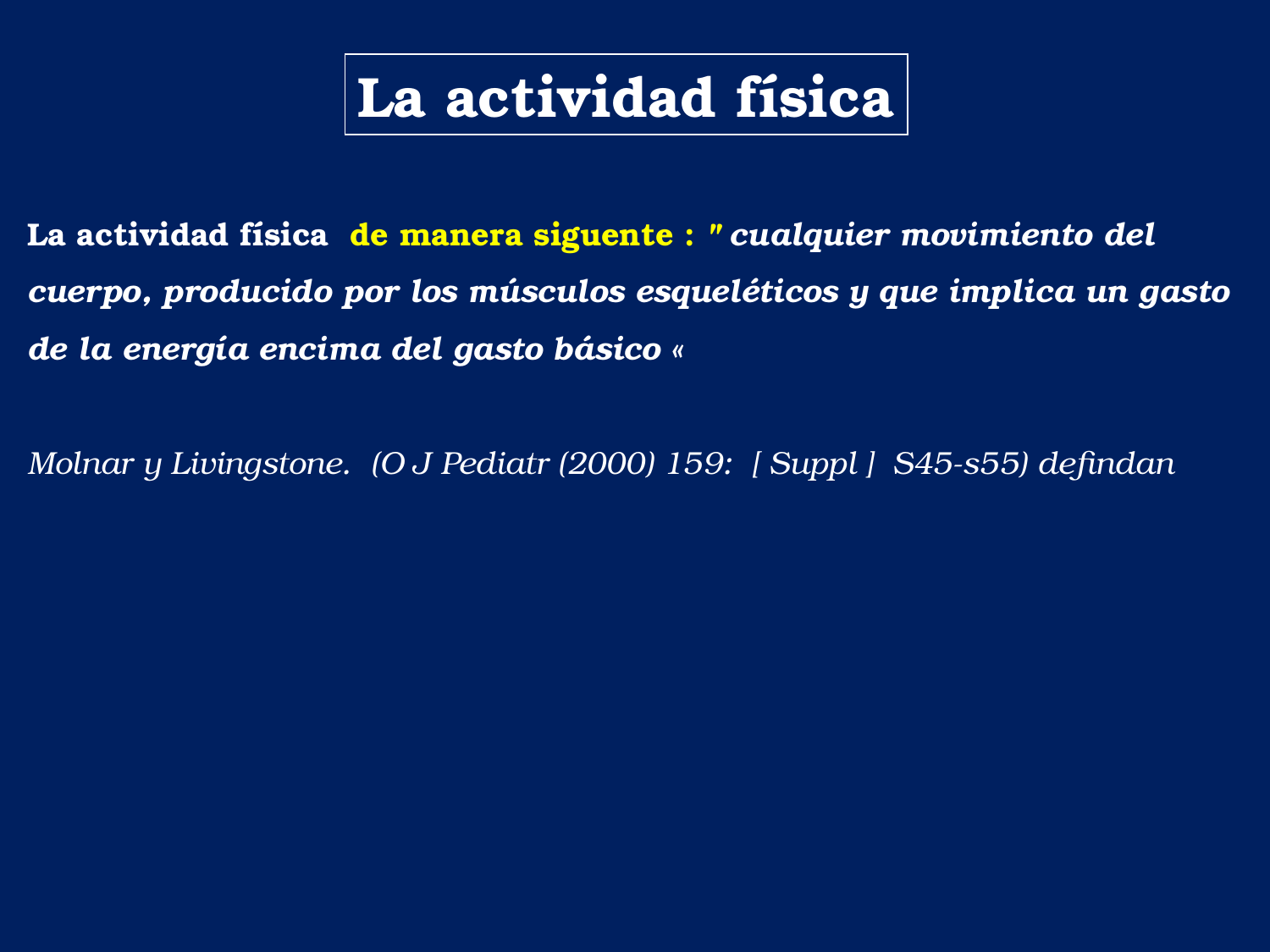

La actividad física
La actividad física  de manera siguente : " cualquier movimiento del cuerpo, producido por los músculos esqueléticos y que implica un gasto de la energía encima del gasto básico «

Molnar y Livingstone.  (O J Pediatr (2000) 159:  [ Suppl ]  S45-s55) defindan